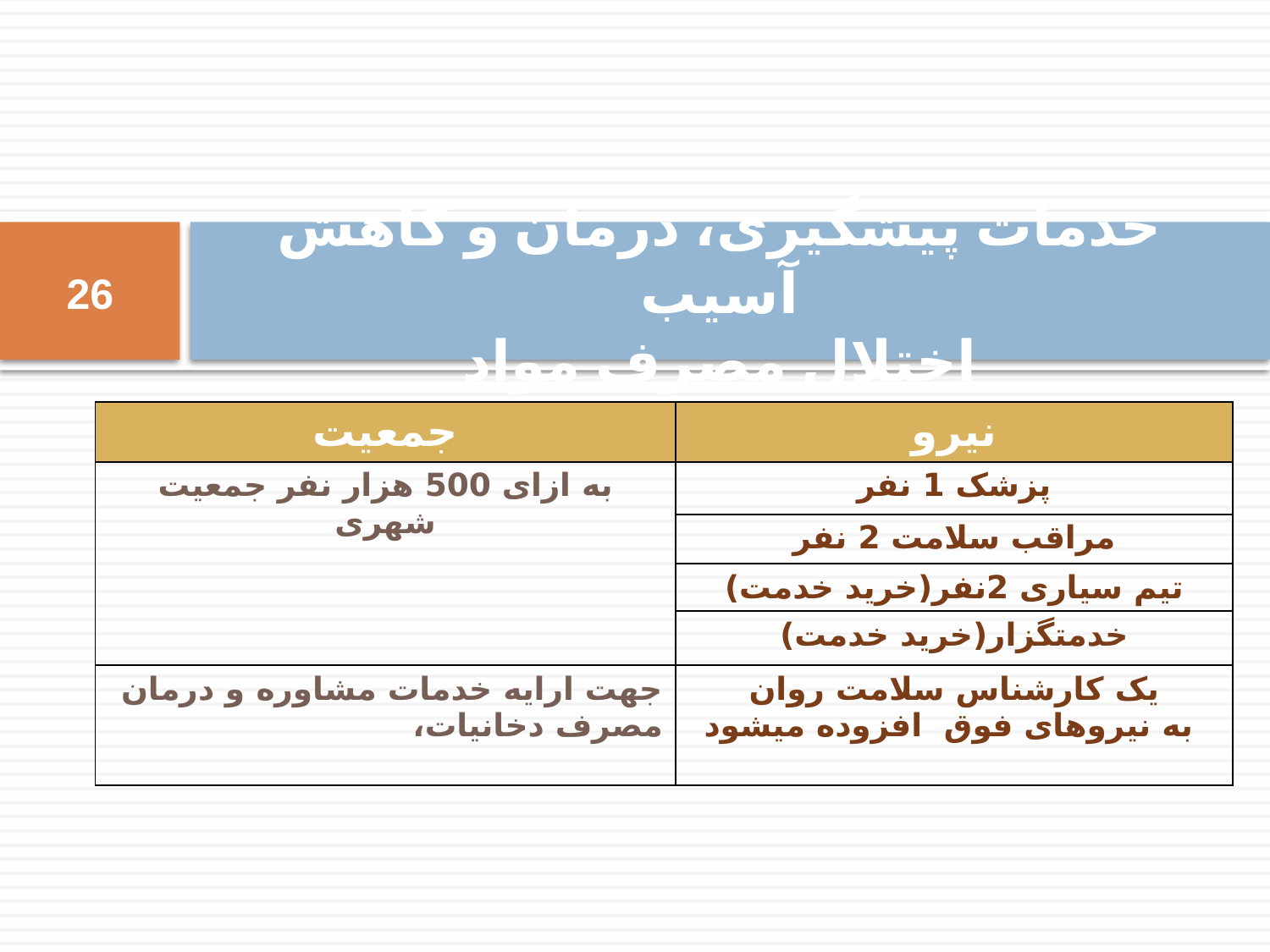

# خدمات پیشگیری، درمان و کاهش آسیب اختلال مصرف مواد
26
| جمعیت | نیرو |
| --- | --- |
| به ازای 500 هزار نفر جمعیت شهری | پزشک 1 نفر |
|  | مراقب سلامت 2 نفر |
|  | تیم سیاری 2نفر(خرید خدمت) |
|  | خدمتگزار(خرید خدمت) |
| جهت ارایه خدمات مشاوره و درمان مصرف دخانیات، | یک کارشناس سلامت روان به نیروهای فوق افزوده میشود |